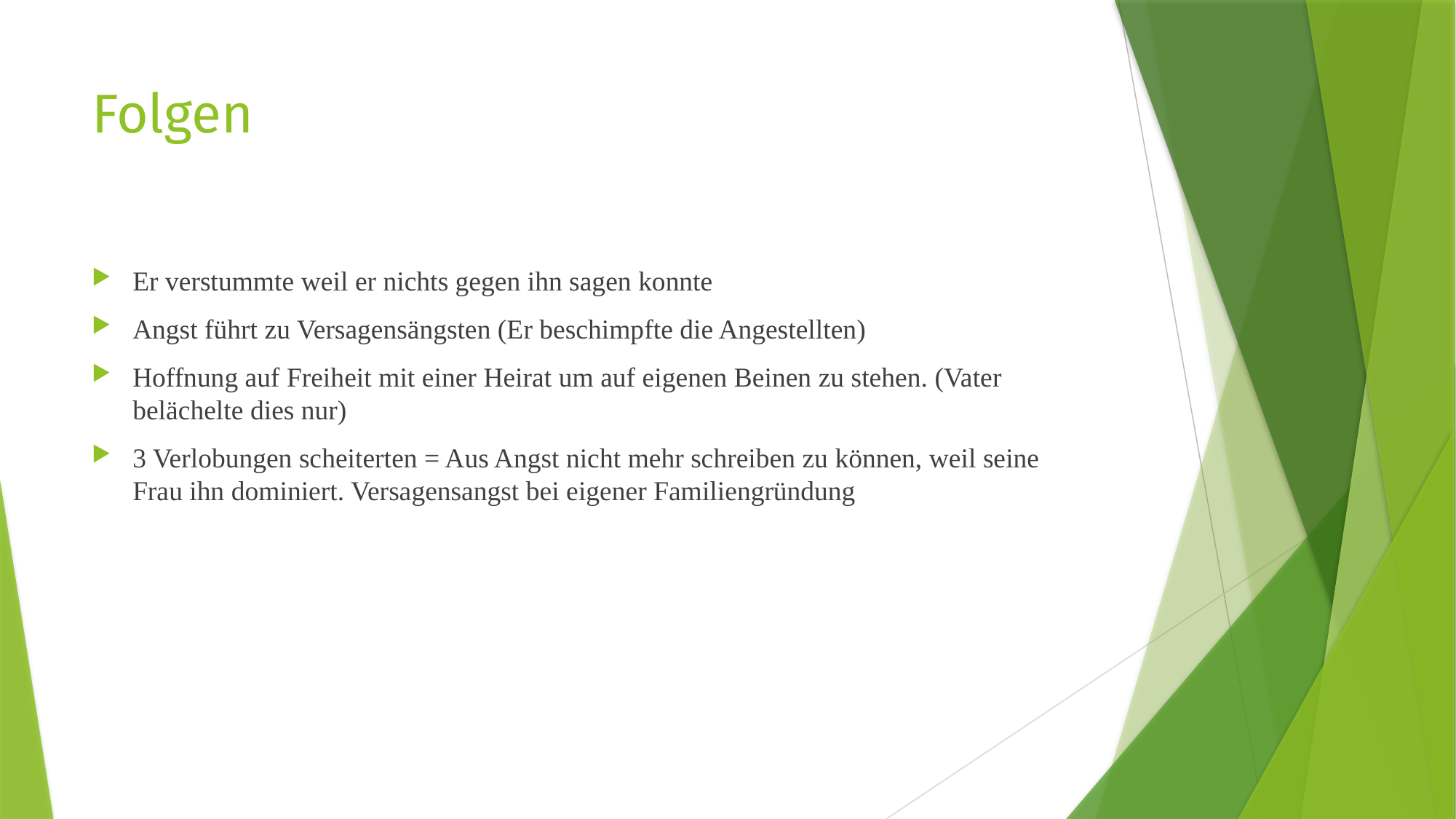

# Folgen
Er verstummte weil er nichts gegen ihn sagen konnte
Angst führt zu Versagensängsten (Er beschimpfte die Angestellten)
Hoffnung auf Freiheit mit einer Heirat um auf eigenen Beinen zu stehen. (Vater belächelte dies nur)
3 Verlobungen scheiterten = Aus Angst nicht mehr schreiben zu können, weil seine Frau ihn dominiert. Versagensangst bei eigener Familiengründung